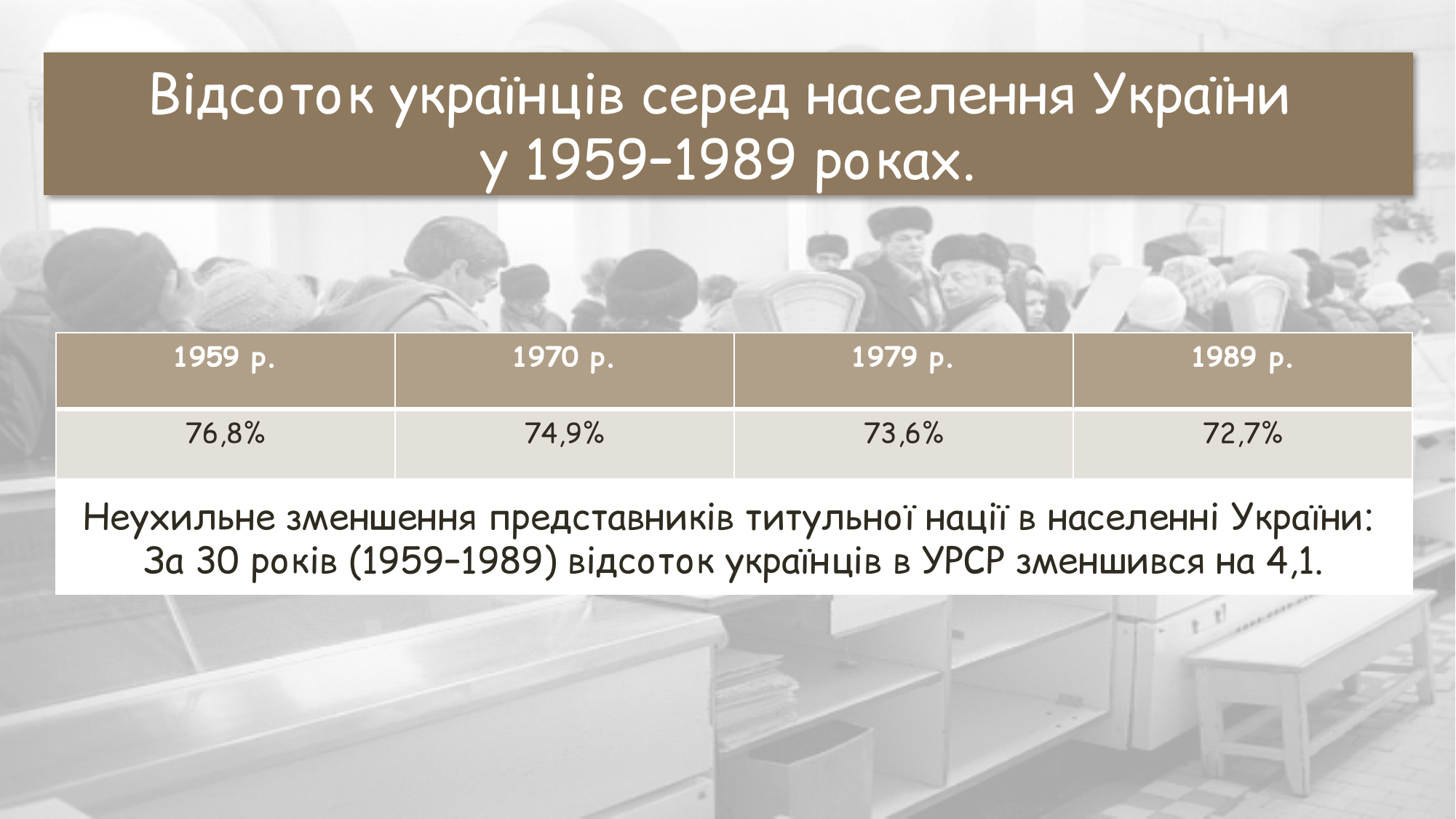

Відсоток українців серед населення України
у 1959–1989 роках.
| 1959 р. | 1970 р. | 1979 р. | 1989 р. |
| --- | --- | --- | --- |
| 76,8% | 74,9% | 73,6% | 72,7% |
# Неухильне зменшення представників титульної нації в населенні України: За 30 років (1959–1989) відсоток українців в УРСР зменшився на 4,1.